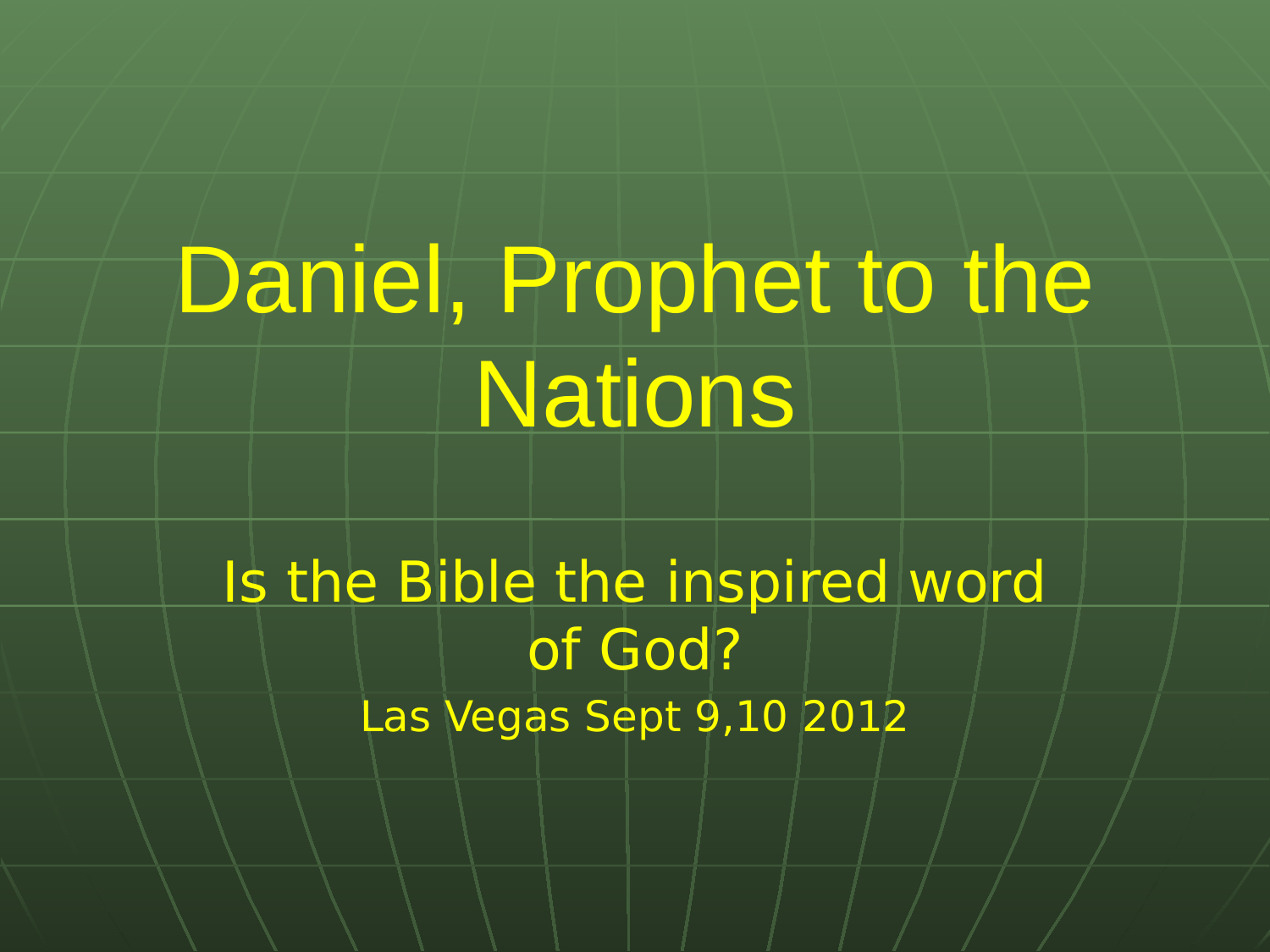

# Daniel, Prophet to the Nations
Is the Bible the inspired word of God?
Las Vegas Sept 9,10 2012